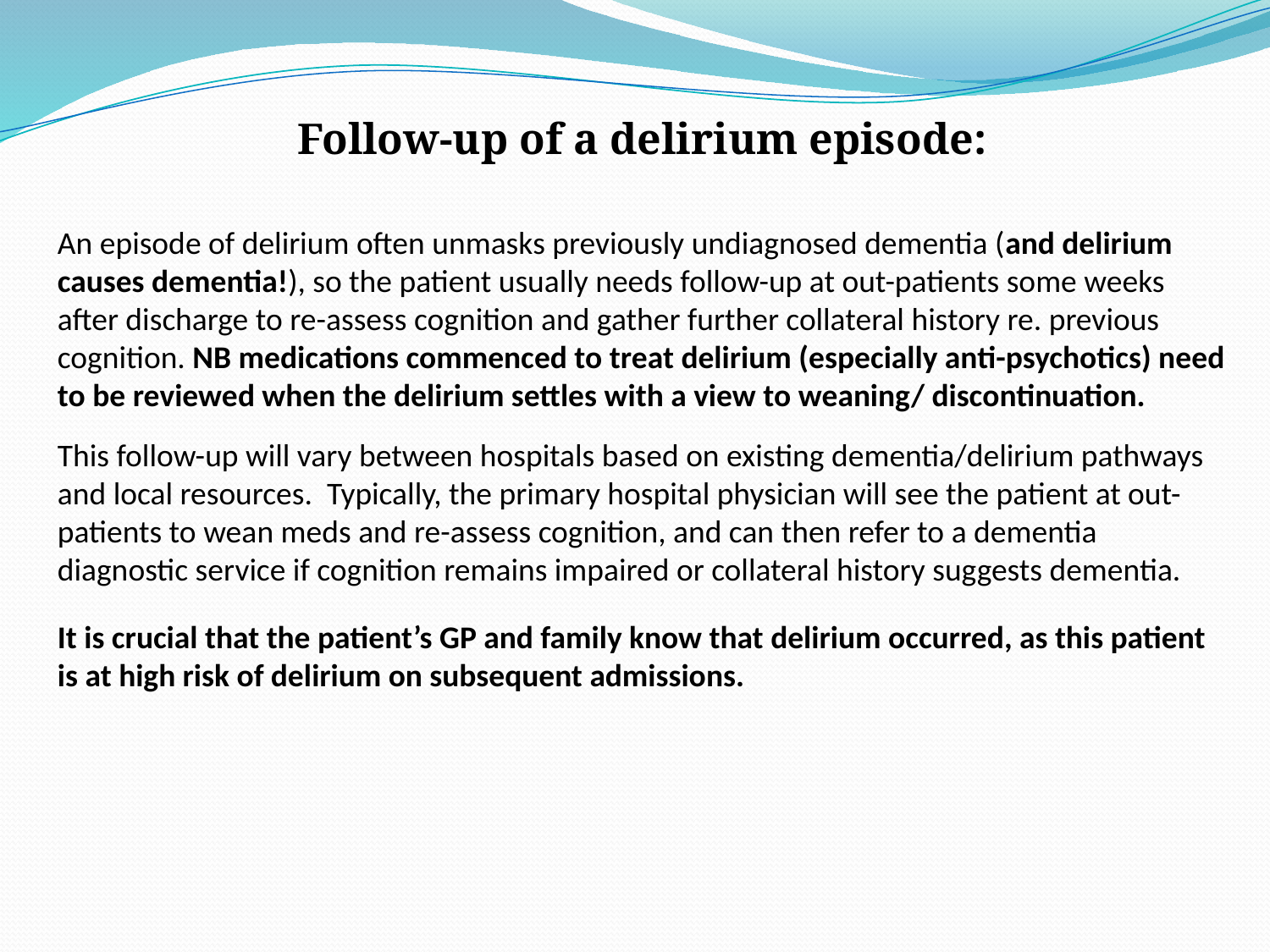

Follow-up of a delirium episode:
An episode of delirium often unmasks previously undiagnosed dementia (and delirium  causes dementia!), so the patient usually needs follow-up at out-patients some weeks after discharge to re-assess cognition and gather further collateral history re. previous cognition. NB medications commenced to treat delirium (especially anti-psychotics) need to be reviewed when the delirium settles with a view to weaning/ discontinuation.

This follow-up will vary between hospitals based on existing dementia/delirium pathways and local resources.  Typically, the primary hospital physician will see the patient at out-patients to wean meds and re-assess cognition, and can then refer to a dementia diagnostic service if cognition remains impaired or collateral history suggests dementia.

It is crucial that the patient’s GP and family know that delirium occurred, as this patient is at high risk of delirium on subsequent admissions.